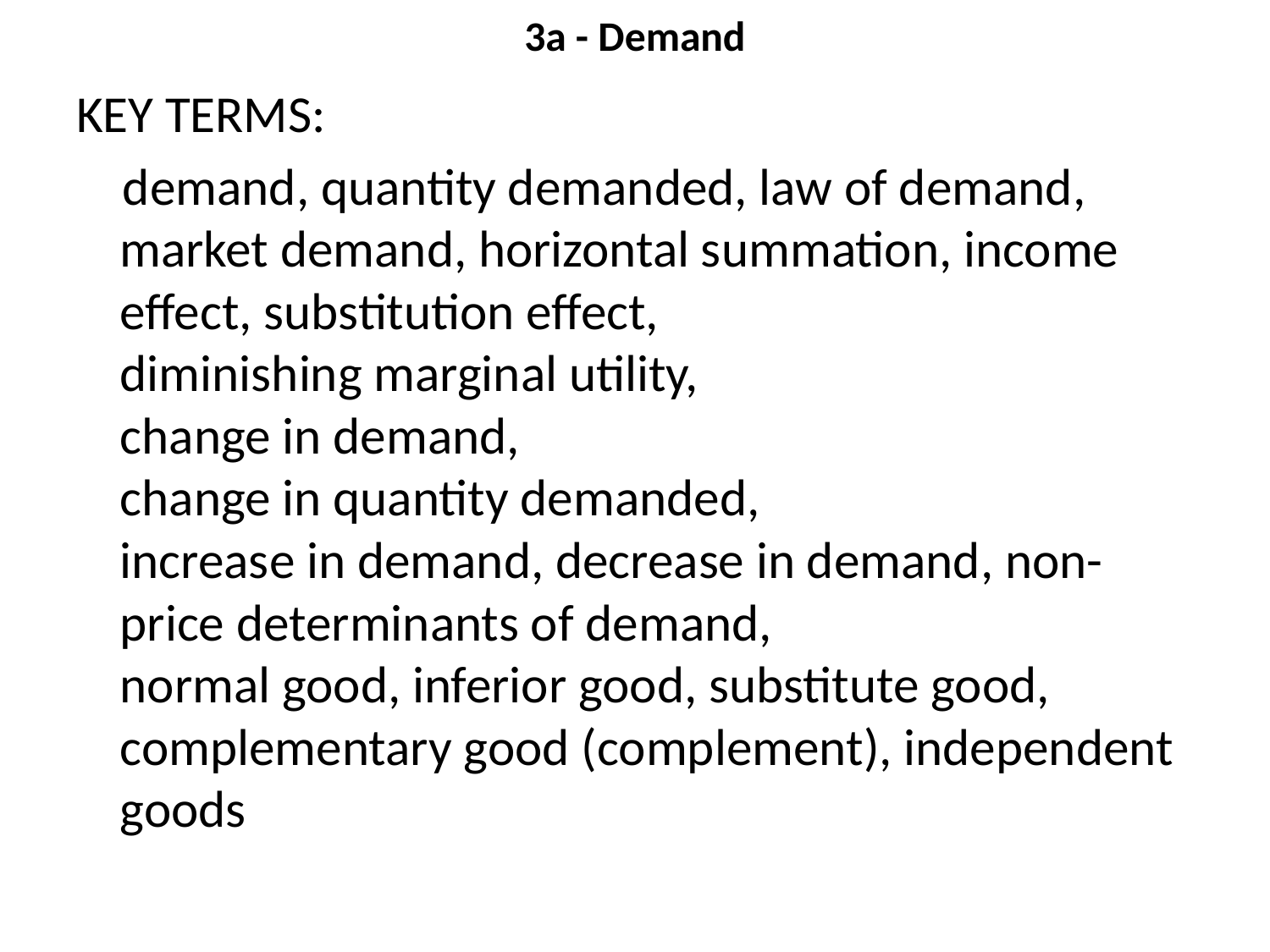

# 3a - Demand
KEY TERMS:
    demand, quantity demanded, law of demand, market demand, horizontal summation, income effect, substitution effect,
diminishing marginal utility,
change in demand,
change in quantity demanded,
increase in demand, decrease in demand, non-price determinants of demand,
normal good, inferior good, substitute good, complementary good (complement), independent goods